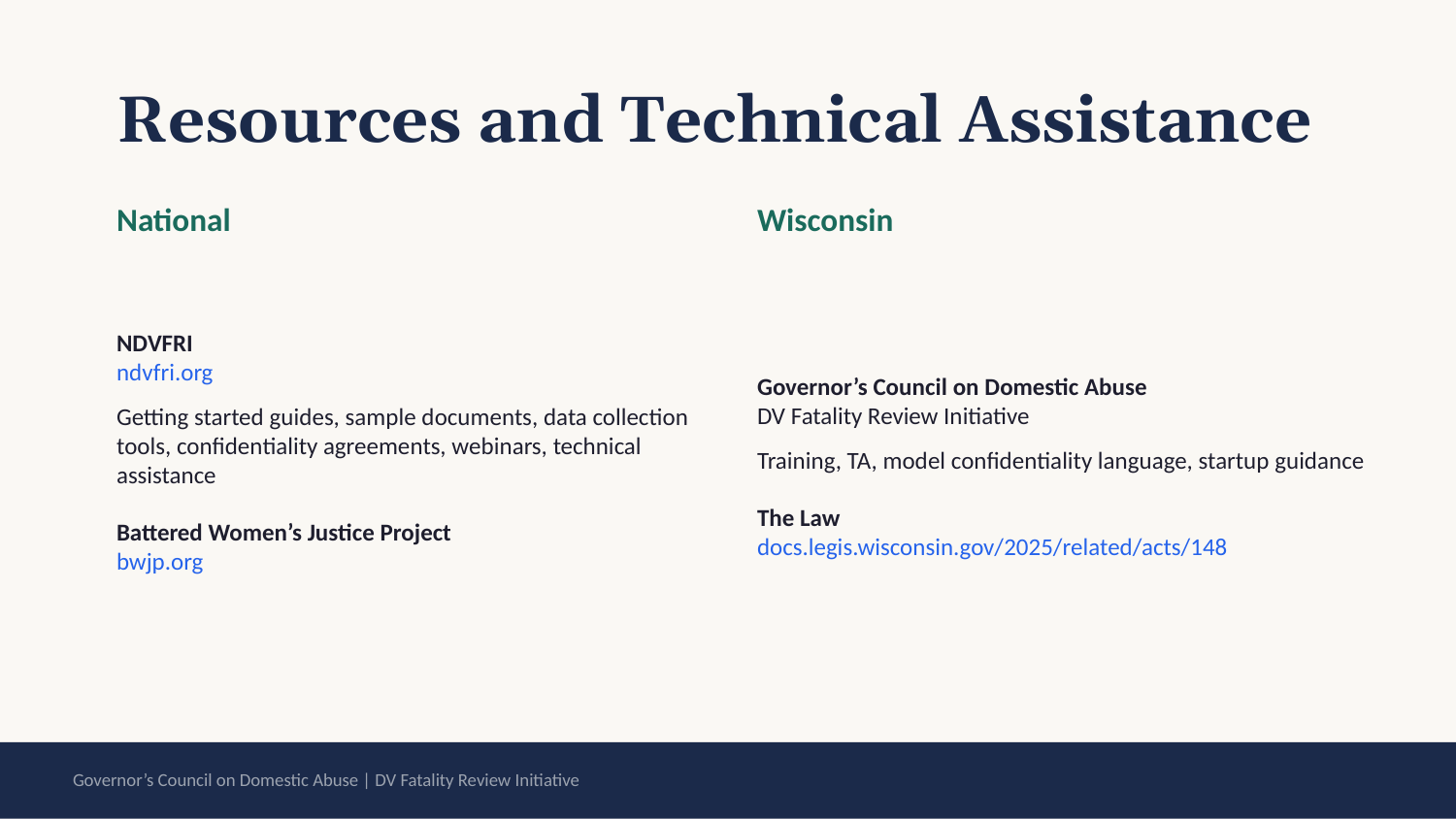

Resources and Technical Assistance
National
Wisconsin
NDVFRI
ndvfri.org
Getting started guides, sample documents, data collection tools, confidentiality agreements, webinars, technical assistance
Battered Women’s Justice Project
bwjp.org
Governor’s Council on Domestic Abuse
DV Fatality Review Initiative
Training, TA, model confidentiality language, startup guidance
The Law
docs.legis.wisconsin.gov/2025/related/acts/148

Governor’s Council on Domestic Abuse | DV Fatality Review Initiative